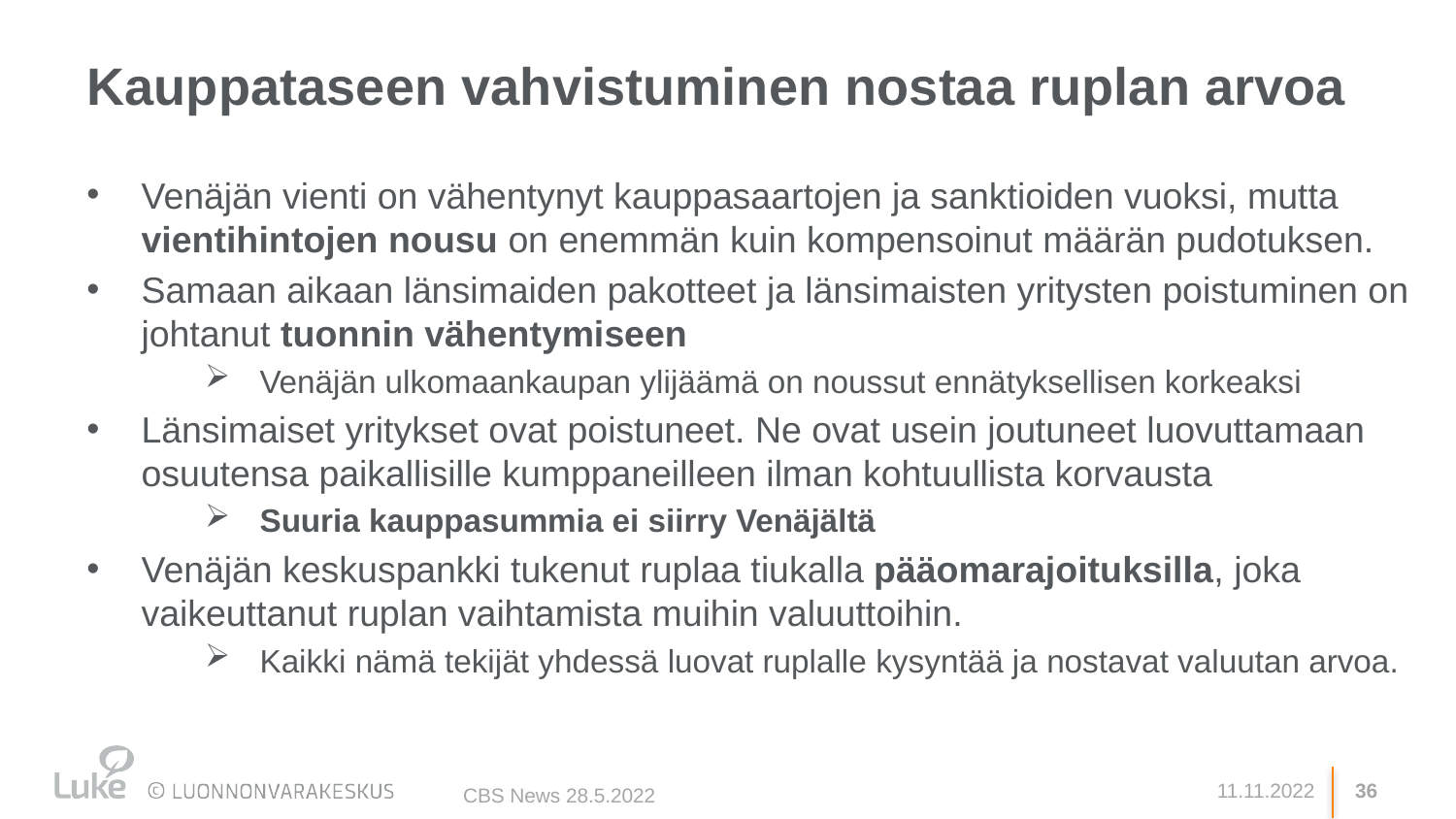

# Kauppataseen vahvistuminen nostaa ruplan arvoa
Venäjän vienti on vähentynyt kauppasaartojen ja sanktioiden vuoksi, mutta vientihintojen nousu on enemmän kuin kompensoinut määrän pudotuksen.
Samaan aikaan länsimaiden pakotteet ja länsimaisten yritysten poistuminen on johtanut tuonnin vähentymiseen
Venäjän ulkomaankaupan ylijäämä on noussut ennätyksellisen korkeaksi
Länsimaiset yritykset ovat poistuneet. Ne ovat usein joutuneet luovuttamaan osuutensa paikallisille kumppaneilleen ilman kohtuullista korvausta
Suuria kauppasummia ei siirry Venäjältä
Venäjän keskuspankki tukenut ruplaa tiukalla pääomarajoituksilla, joka vaikeuttanut ruplan vaihtamista muihin valuuttoihin.
Kaikki nämä tekijät yhdessä luovat ruplalle kysyntää ja nostavat valuutan arvoa.

CBS News 28.5.2022
11.11.2022